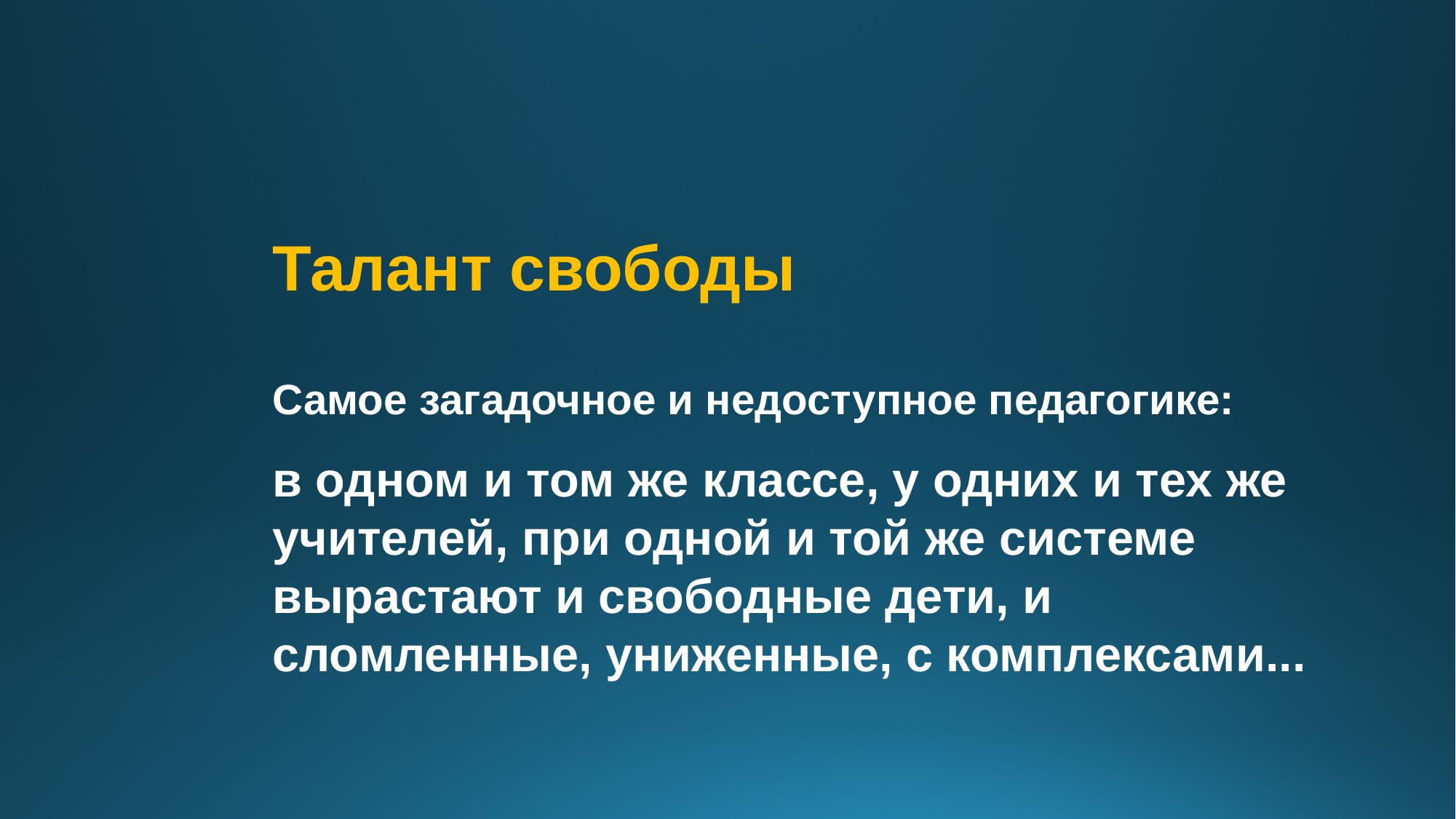

Талант свободы
Самое загадочное и недоступное педагогике:

в одном и том же классе, у одних и тех же учителей, при одной и той же системе вырастают и свободные дети, и сломленные, униженные, с комплексами...